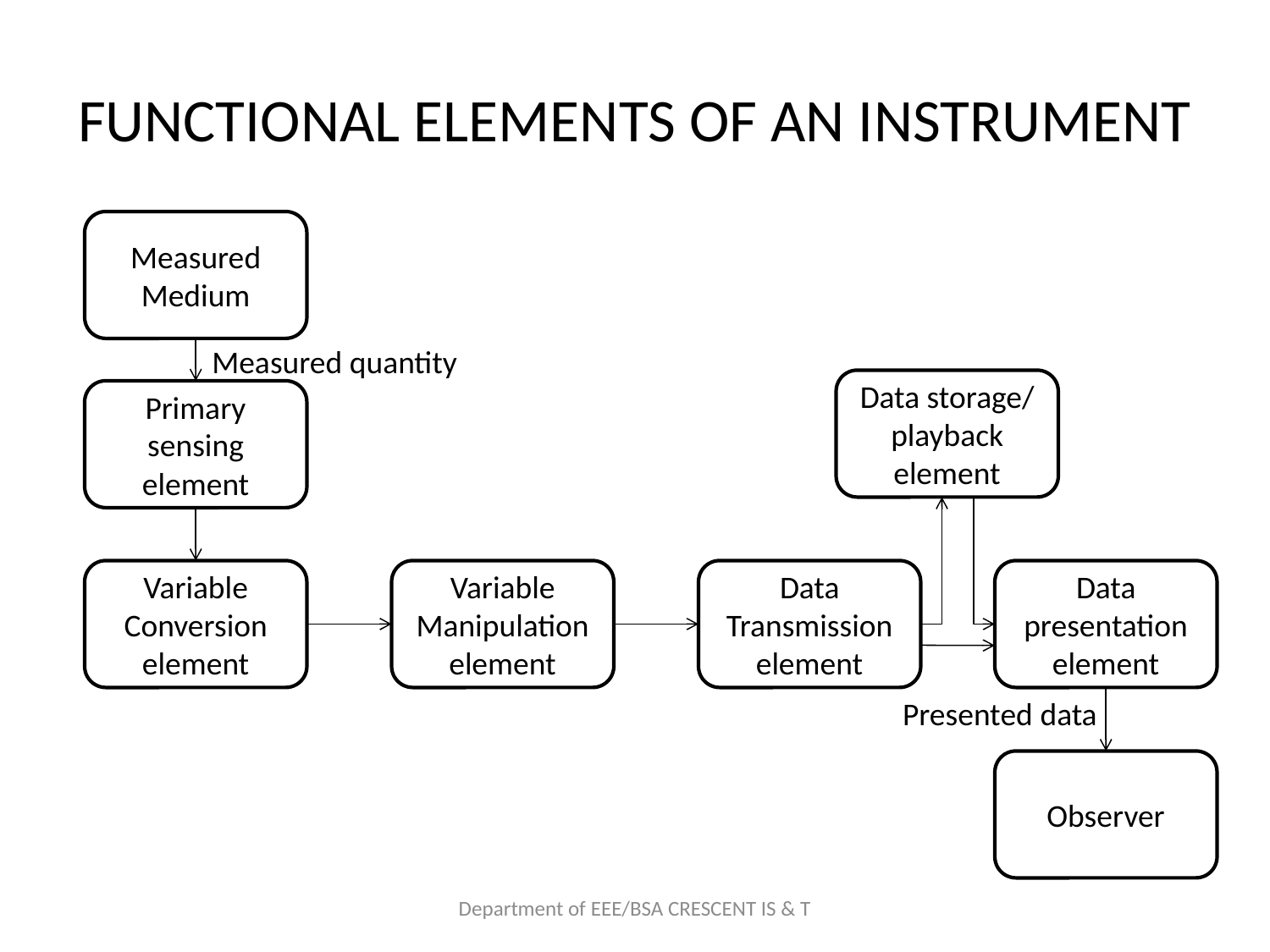

# FUNCTIONAL ELEMENTS OF AN INSTRUMENT
Measured Medium
Measured quantity
Data storage/ playback element
Primary sensing element
Variable Conversion element
Variable Manipulationelement
Data Transmission element
Data presentation element
Presented data
Observer
Department of EEE/BSA CRESCENT IS & T